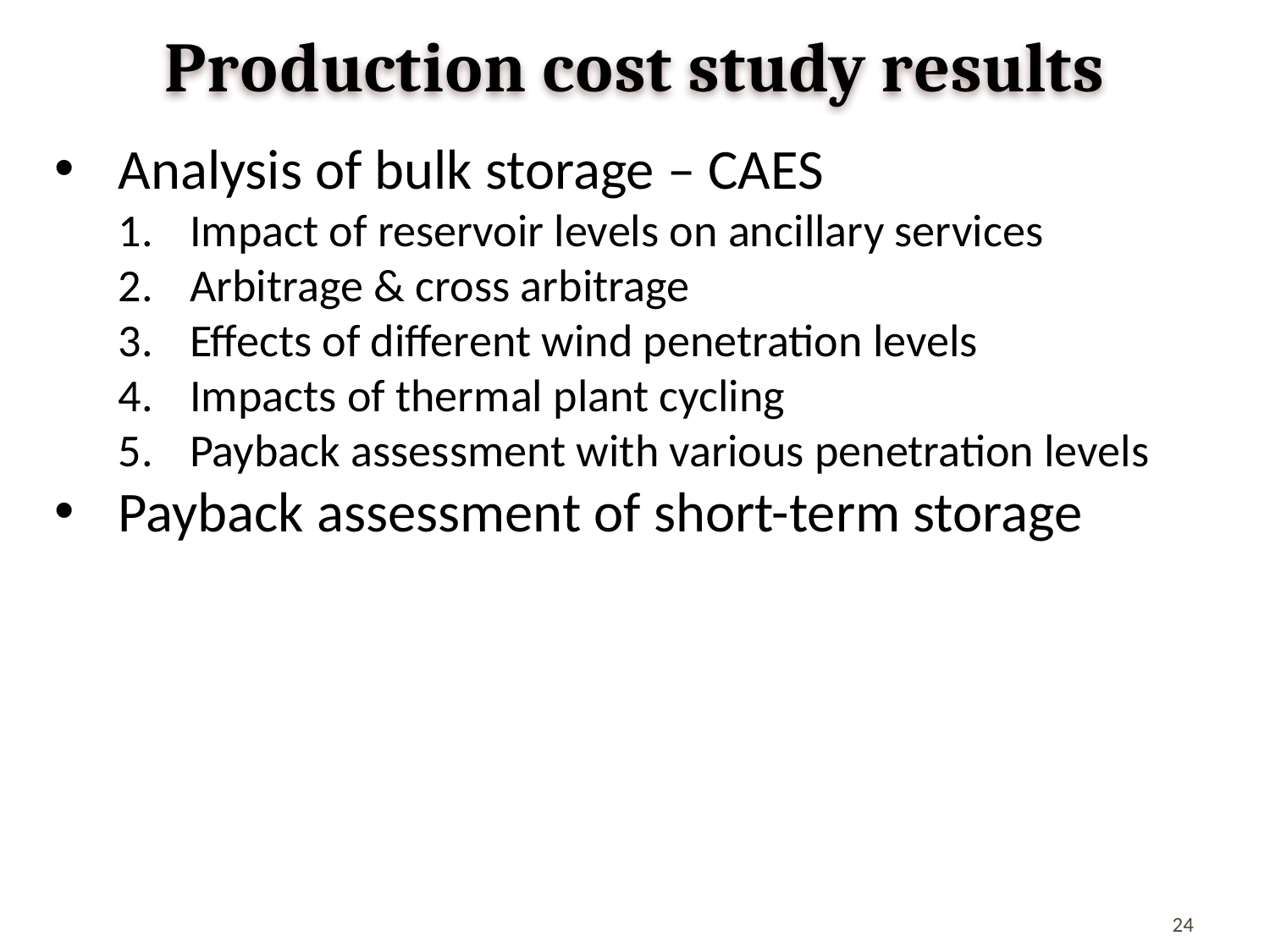

Production cost study results
Analysis of bulk storage – CAES
Impact of reservoir levels on ancillary services
Arbitrage & cross arbitrage
Effects of different wind penetration levels
Impacts of thermal plant cycling
Payback assessment with various penetration levels
Payback assessment of short-term storage
24